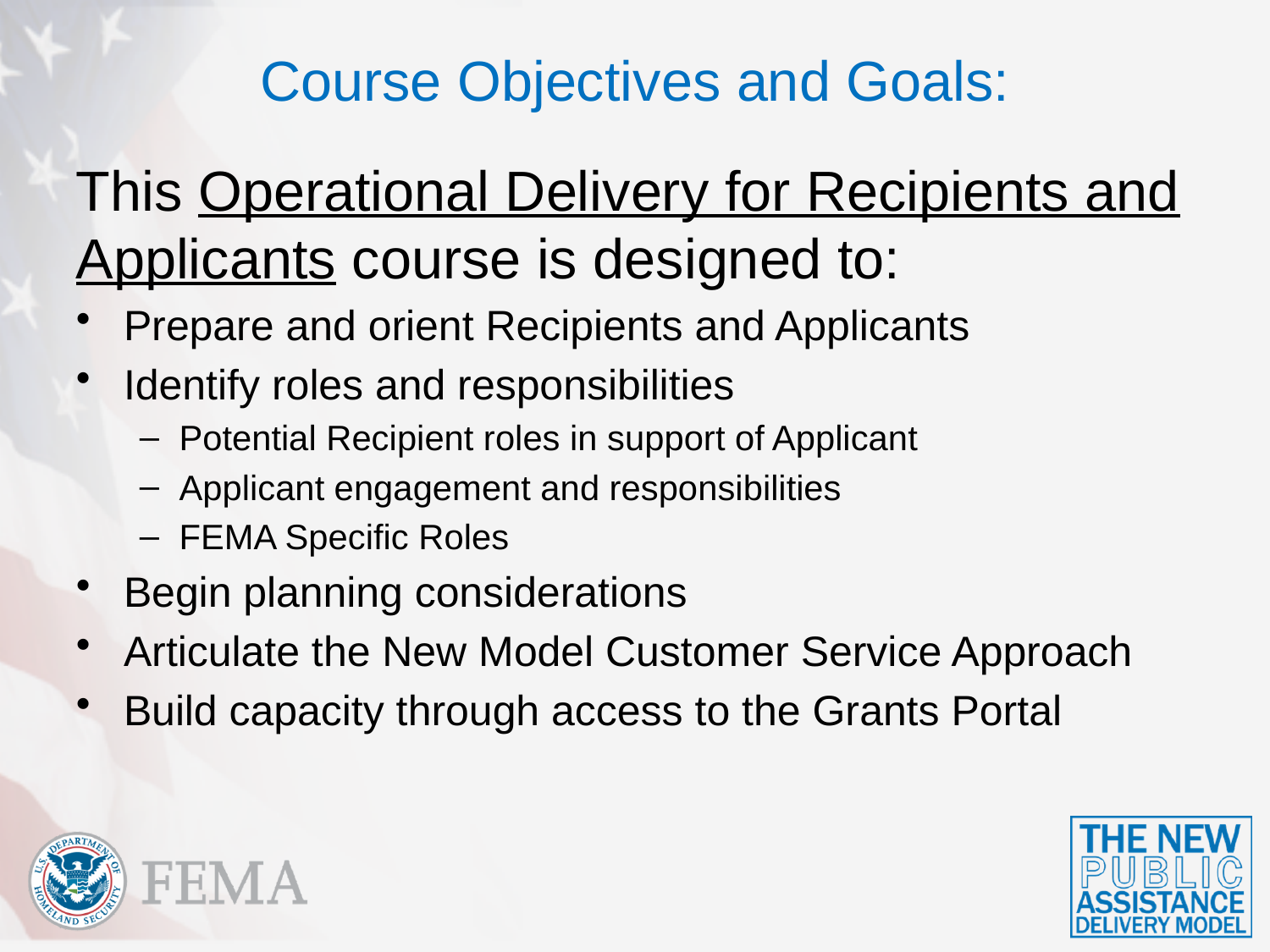

# Course Objectives and Goals:
This Operational Delivery for Recipients and Applicants course is designed to:
Prepare and orient Recipients and Applicants
Identify roles and responsibilities
Potential Recipient roles in support of Applicant
Applicant engagement and responsibilities
FEMA Specific Roles
Begin planning considerations
Articulate the New Model Customer Service Approach
Build capacity through access to the Grants Portal